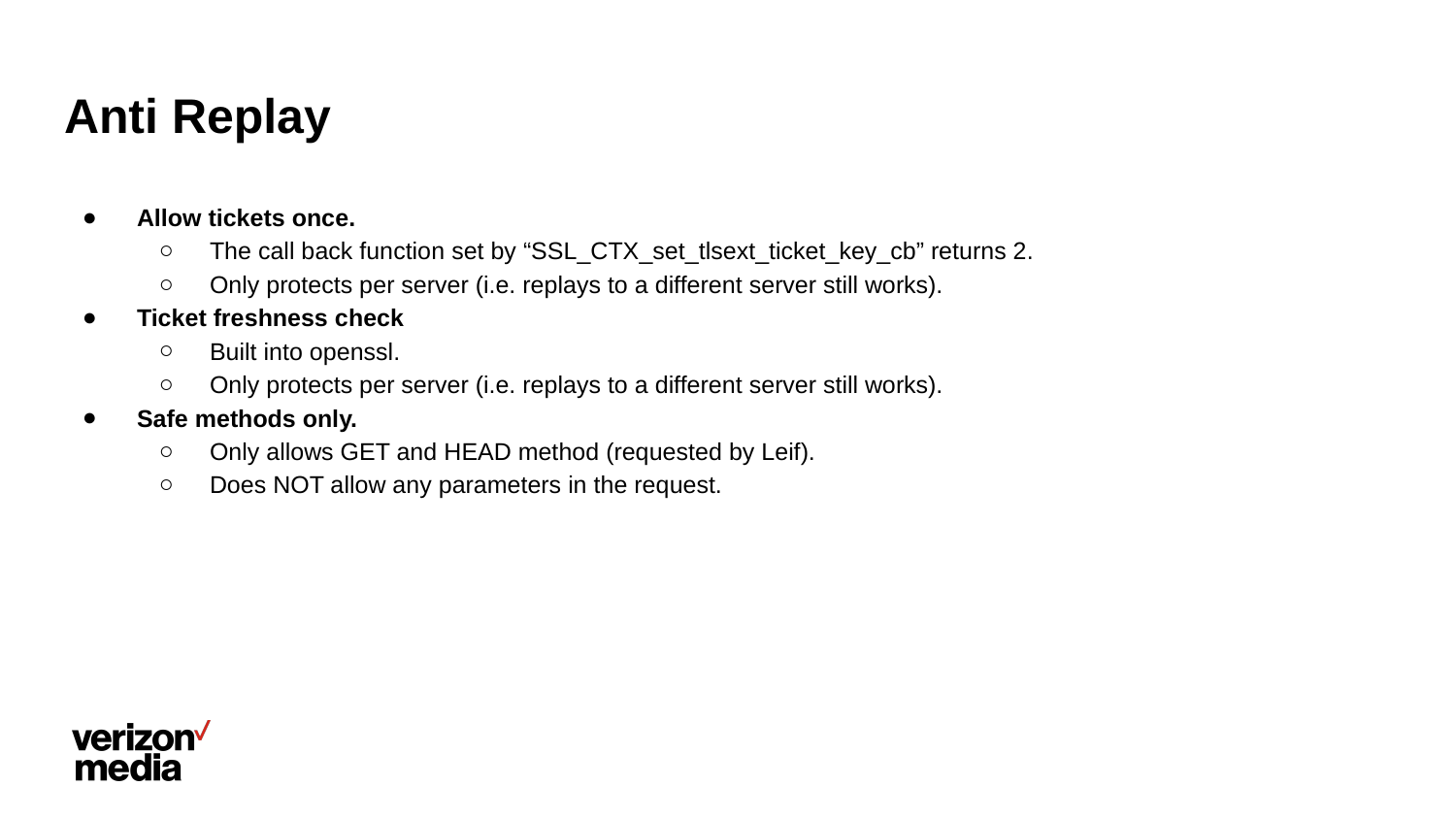

# Anti Replay
Allow tickets once.
The call back function set by “SSL_CTX_set_tlsext_ticket_key_cb” returns 2.
Only protects per server (i.e. replays to a different server still works).
Ticket freshness check
Built into openssl.
Only protects per server (i.e. replays to a different server still works).
Safe methods only.
Only allows GET and HEAD method (requested by Leif).
Does NOT allow any parameters in the request.